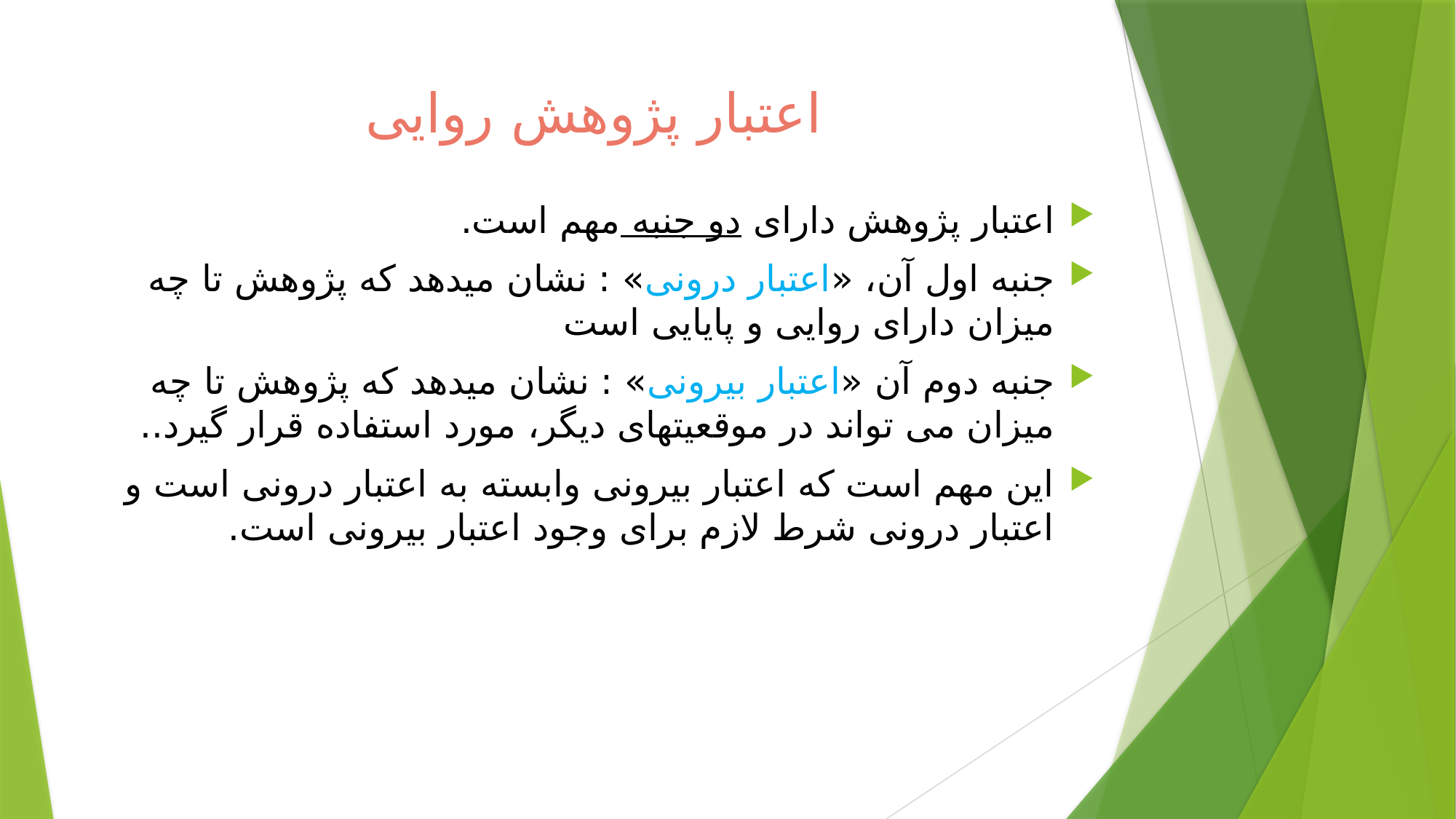

# اعتبار پژوهش روایی
اعتبار پژوهش دارای دو جنبه مهم است.
جنبه اول آن، «اعتبار درونی» : نشان میدهد که پژوهش تا چه میزان دارای روایی و پایایی است
جنبه دوم آن «اعتبار بیرونی» : نشان میدهد که پژوهش تا چه میزان می تواند در موقعیتهای دیگر، مورد استفاده قرار گیرد..
این مهم است که اعتبار بیرونی وابسته به اعتبار درونی است و اعتبار درونی شرط لازم برای وجود اعتبار بیرونی است.